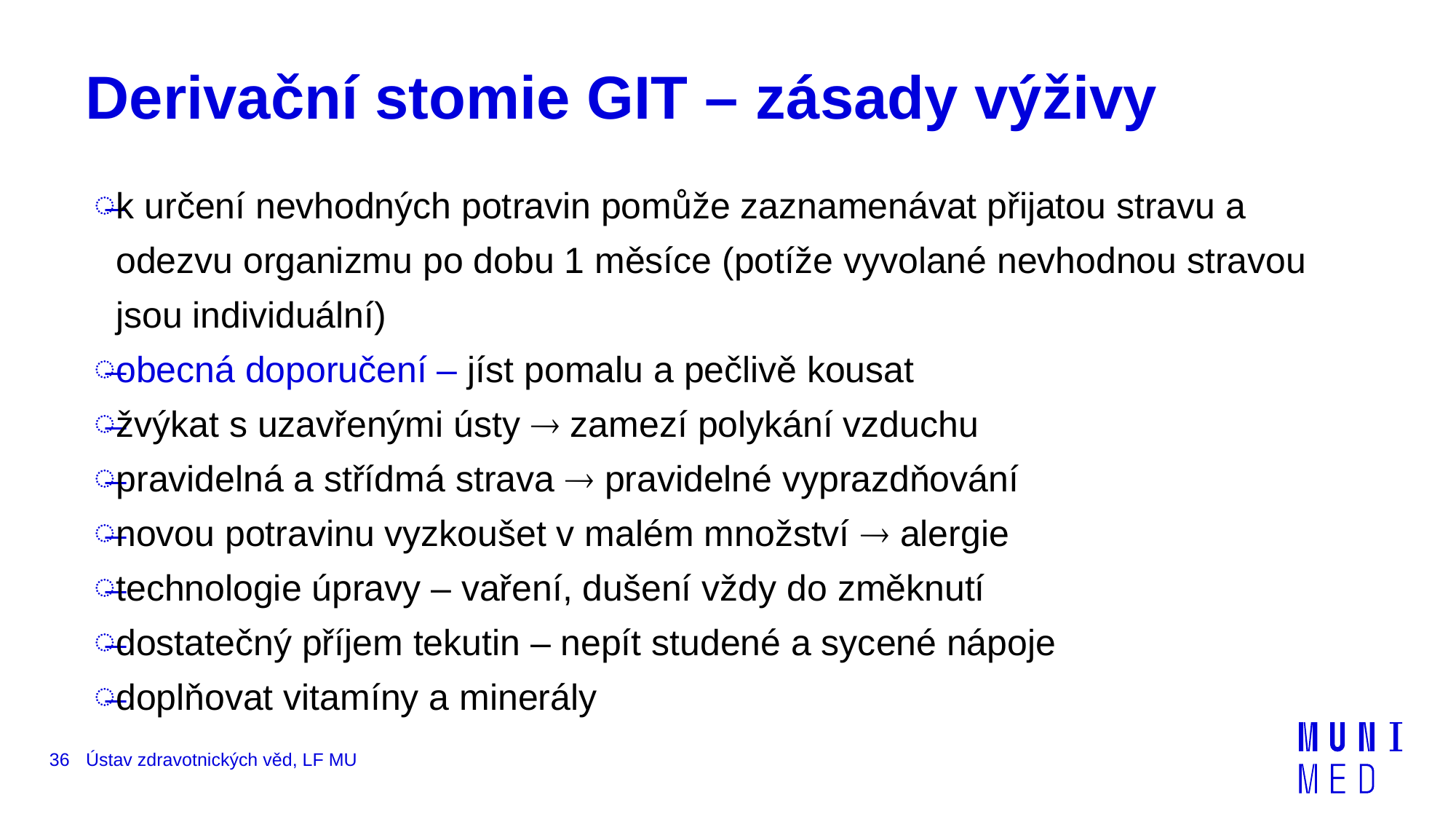

# Derivační stomie GIT – zásady výživy
k určení nevhodných potravin pomůže zaznamenávat přijatou stravu a odezvu organizmu po dobu 1 měsíce (potíže vyvolané nevhodnou stravou jsou individuální)
obecná doporučení – jíst pomalu a pečlivě kousat
žvýkat s uzavřenými ústy → zamezí polykání vzduchu
pravidelná a střídmá strava → pravidelné vyprazdňování
novou potravinu vyzkoušet v malém množství → alergie
technologie úpravy – vaření, dušení vždy do změknutí
dostatečný příjem tekutin – nepít studené a sycené nápoje
doplňovat vitamíny a minerály

36
Ústav zdravotnických věd, LF MU